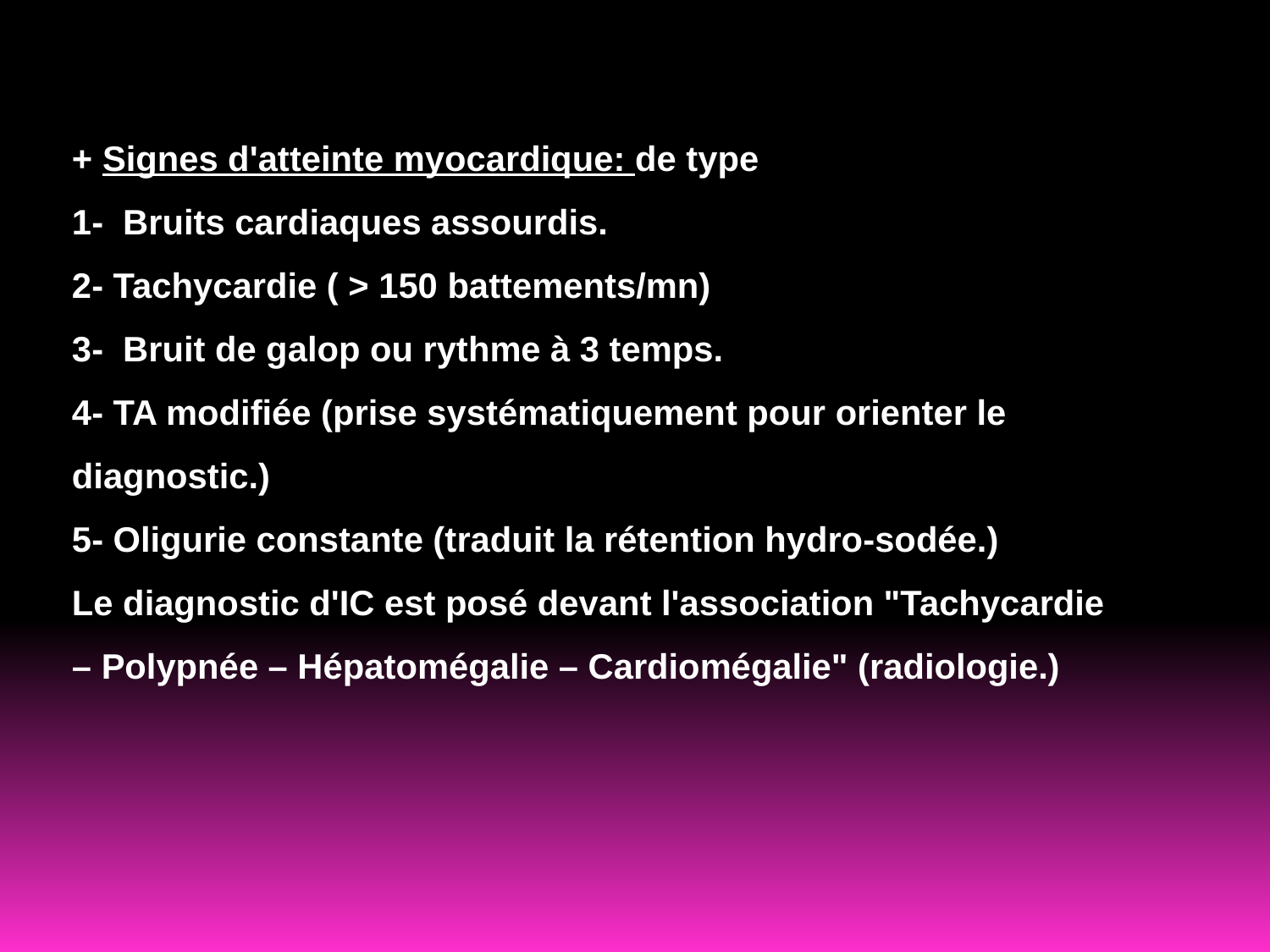

+ Signes d'atteinte myocardique: de type
1-  Bruits cardiaques assourdis.
2- Tachycardie ( > 150 battements/mn)
3-  Bruit de galop ou rythme à 3 temps.
4- TA modifiée (prise systématiquement pour orienter le diagnostic.)
5- Oligurie constante (traduit la rétention hydro-sodée.)
Le diagnostic d'IC est posé devant l'association "Tachycardie – Polypnée – Hépatomégalie – Cardiomégalie" (radiologie.)